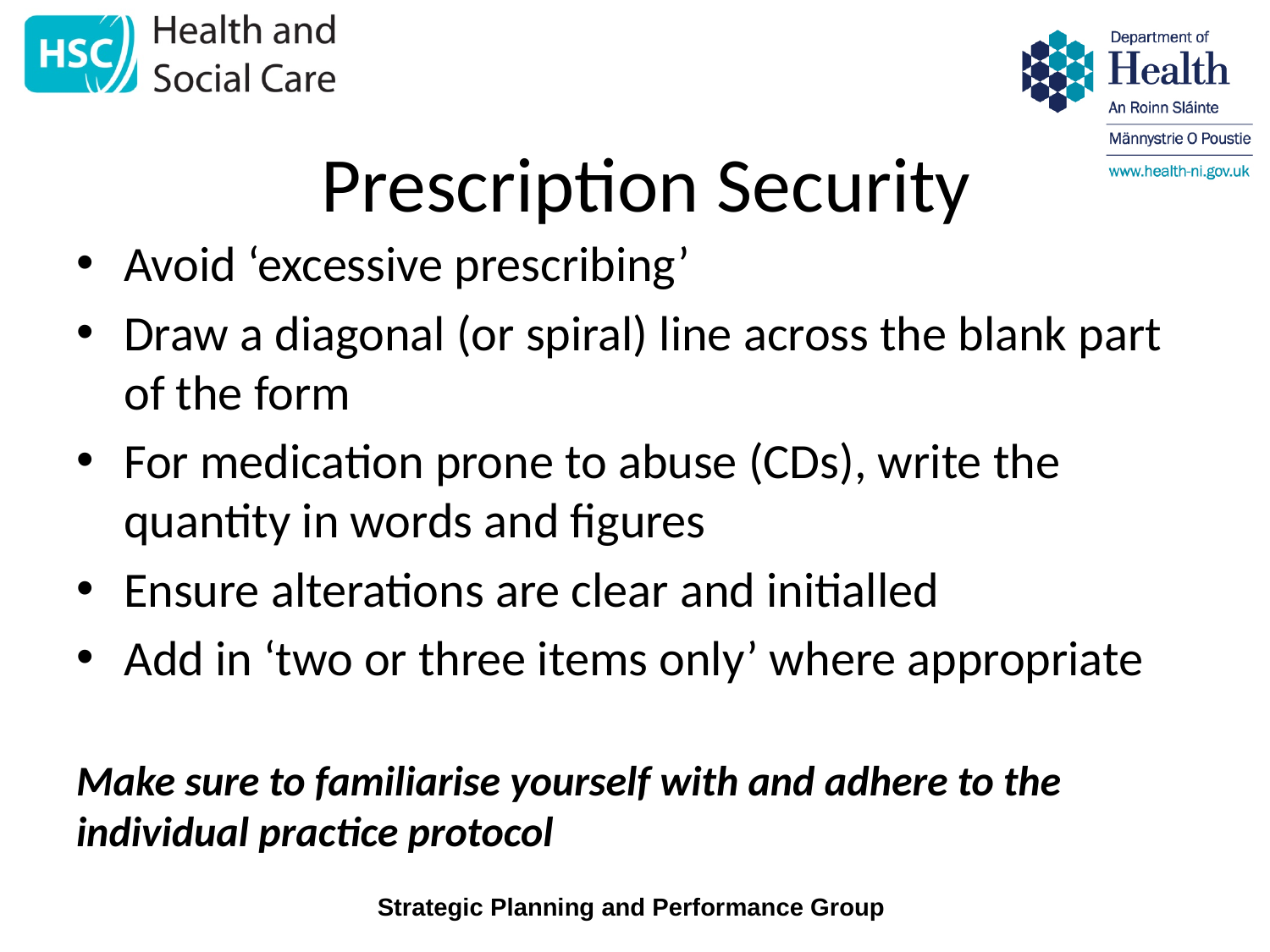

# Prescription Security
Avoid ‘excessive prescribing’
Draw a diagonal (or spiral) line across the blank part of the form
For medication prone to abuse (CDs), write the quantity in words and figures
Ensure alterations are clear and initialled
Add in ‘two or three items only’ where appropriate

Make sure to familiarise yourself with and adhere to the individual practice protocol